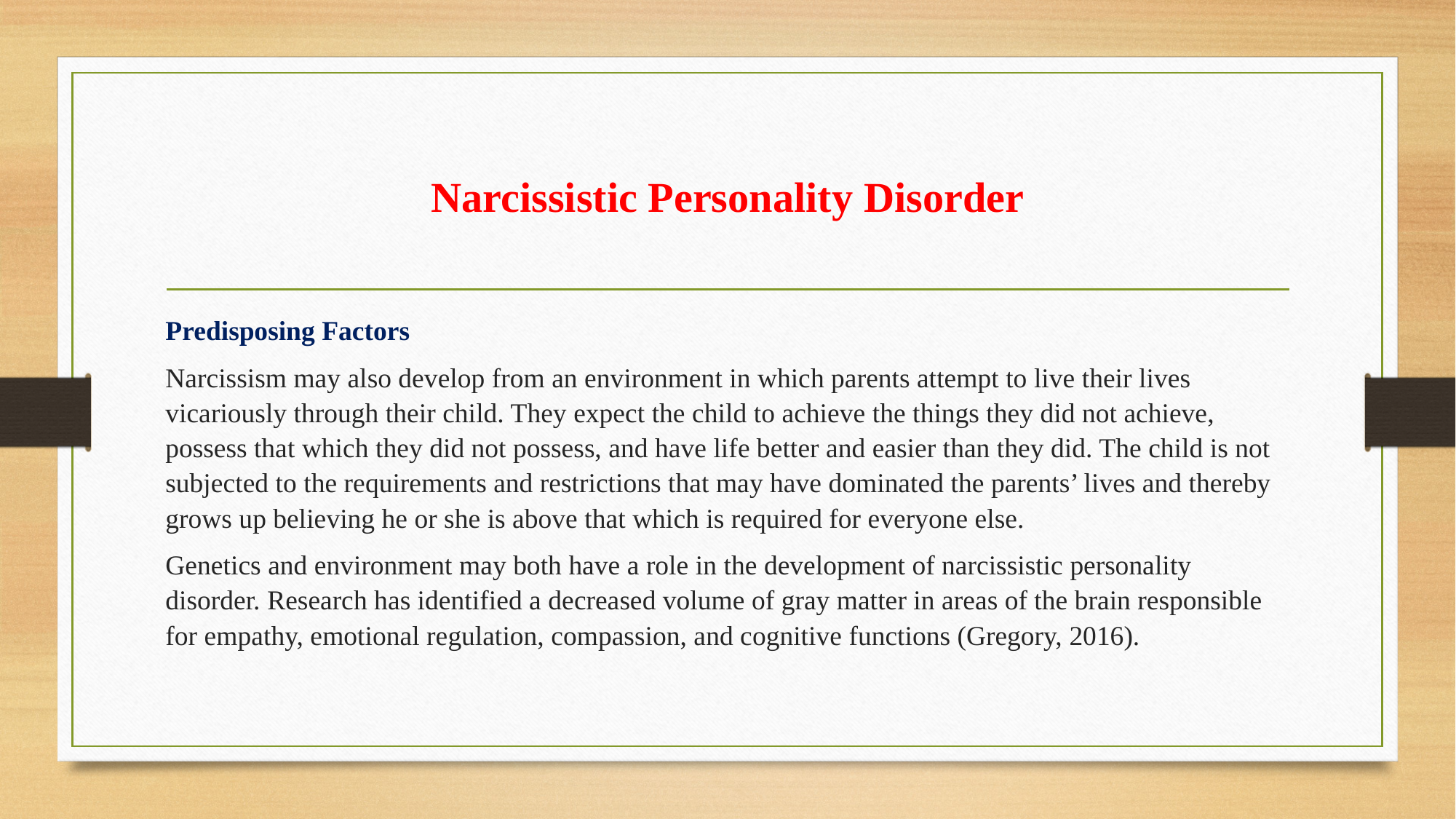

# Narcissistic Personality Disorder
Predisposing Factors
Narcissism may also develop from an environment in which parents attempt to live their lives vicariously through their child. They expect the child to achieve the things they did not achieve, possess that which they did not possess, and have life better and easier than they did. The child is not subjected to the requirements and restrictions that may have dominated the parents’ lives and thereby grows up believing he or she is above that which is required for everyone else.
Genetics and environment may both have a role in the development of narcissistic personality disorder. Research has identified a decreased volume of gray matter in areas of the brain responsible for empathy, emotional regulation, compassion, and cognitive functions (Gregory, 2016).